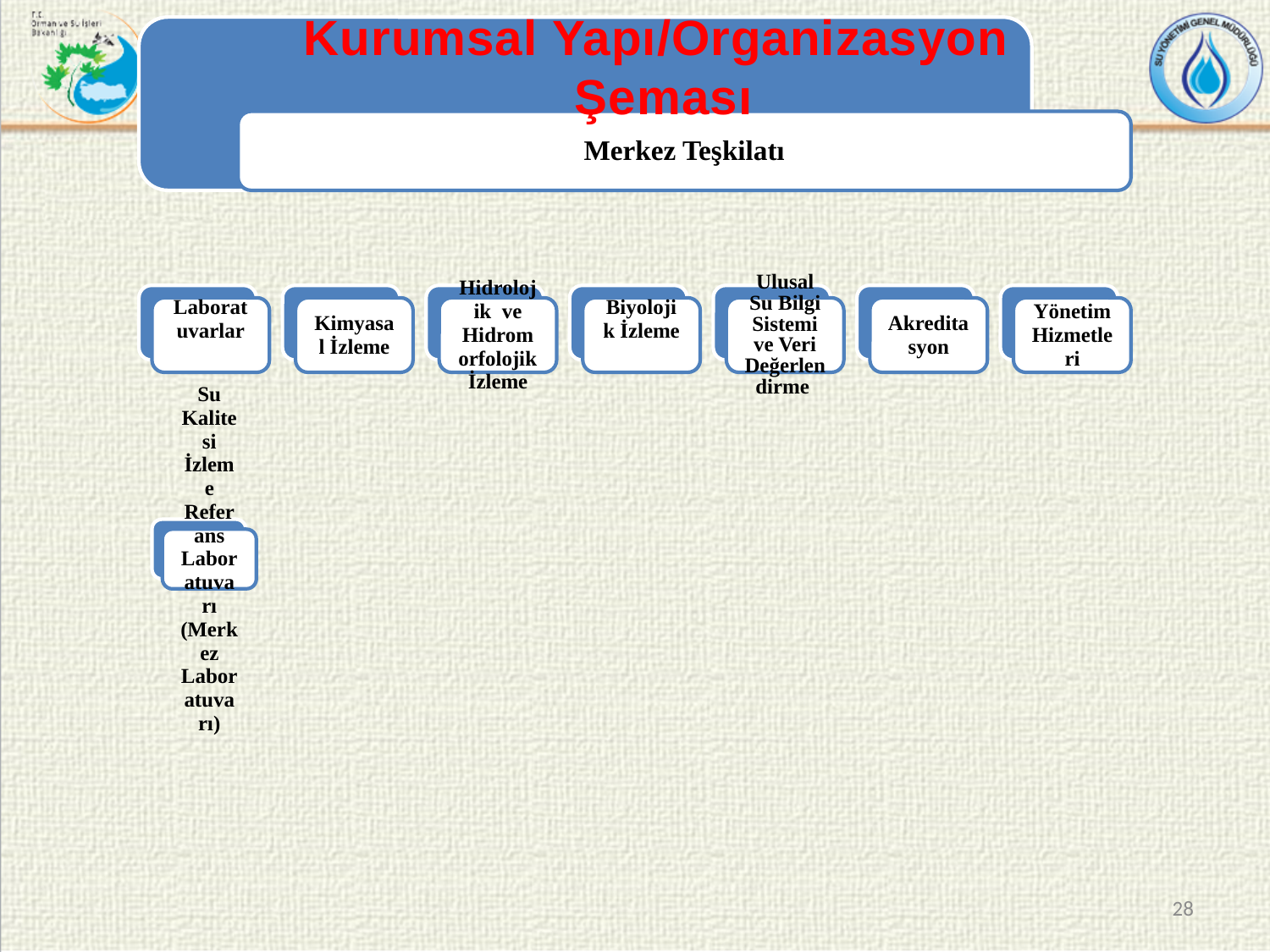

Kurumsal Yapı/Organizasyon
Şeması
Hidrolojik  ve Hidromorfolojik İzleme
Merkez Teşkilatı
Kimyasal İzleme
Laboratuvarlar
Ulusal Su Bilgi Sistemi ve Veri Değerlendirme
Yönetim Hizmetleri
Biyolojik İzleme
Akreditasyon
Su Kalitesi İzleme Referans Laboratuvarı (Merkez Laboratuvarı)
28